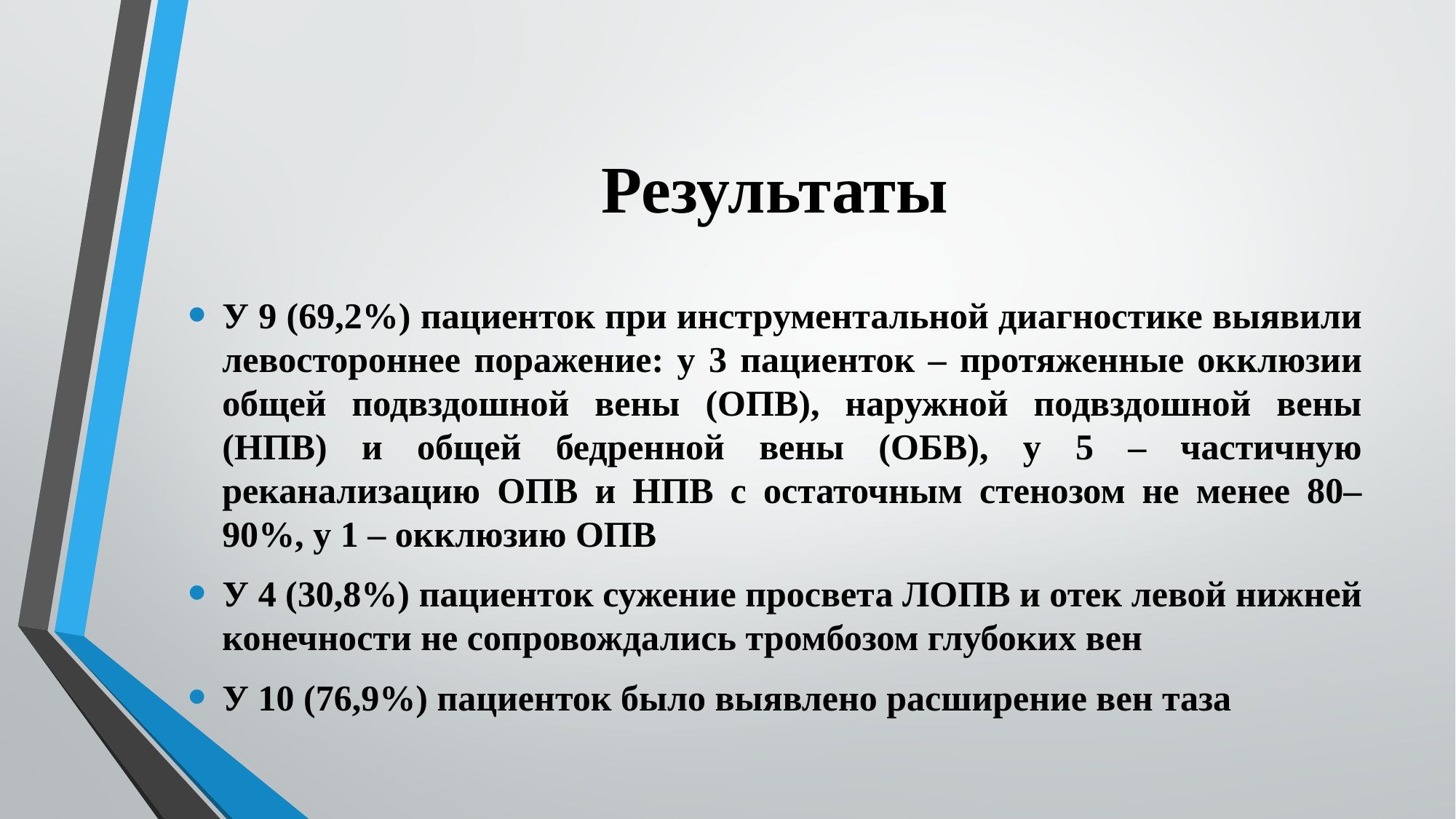

# Результаты
У 9 (69,2%) пациенток при инструментальной диагностике выявили левостороннее поражение: у 3 пациенток – протяженные окклюзии общей подвздошной вены (ОПВ), наружной подвздошной вены (НПВ) и общей бедренной вены (ОБВ), у 5 – частичную реканализацию ОПВ и НПВ с остаточным стенозом не менее 80–90%, у 1 – окклюзию ОПВ
У 4 (30,8%) пациенток сужение просвета ЛОПВ и отек левой нижней конечности не сопровождались тромбозом глубоких вен
У 10 (76,9%) пациенток было выявлено расширение вен таза